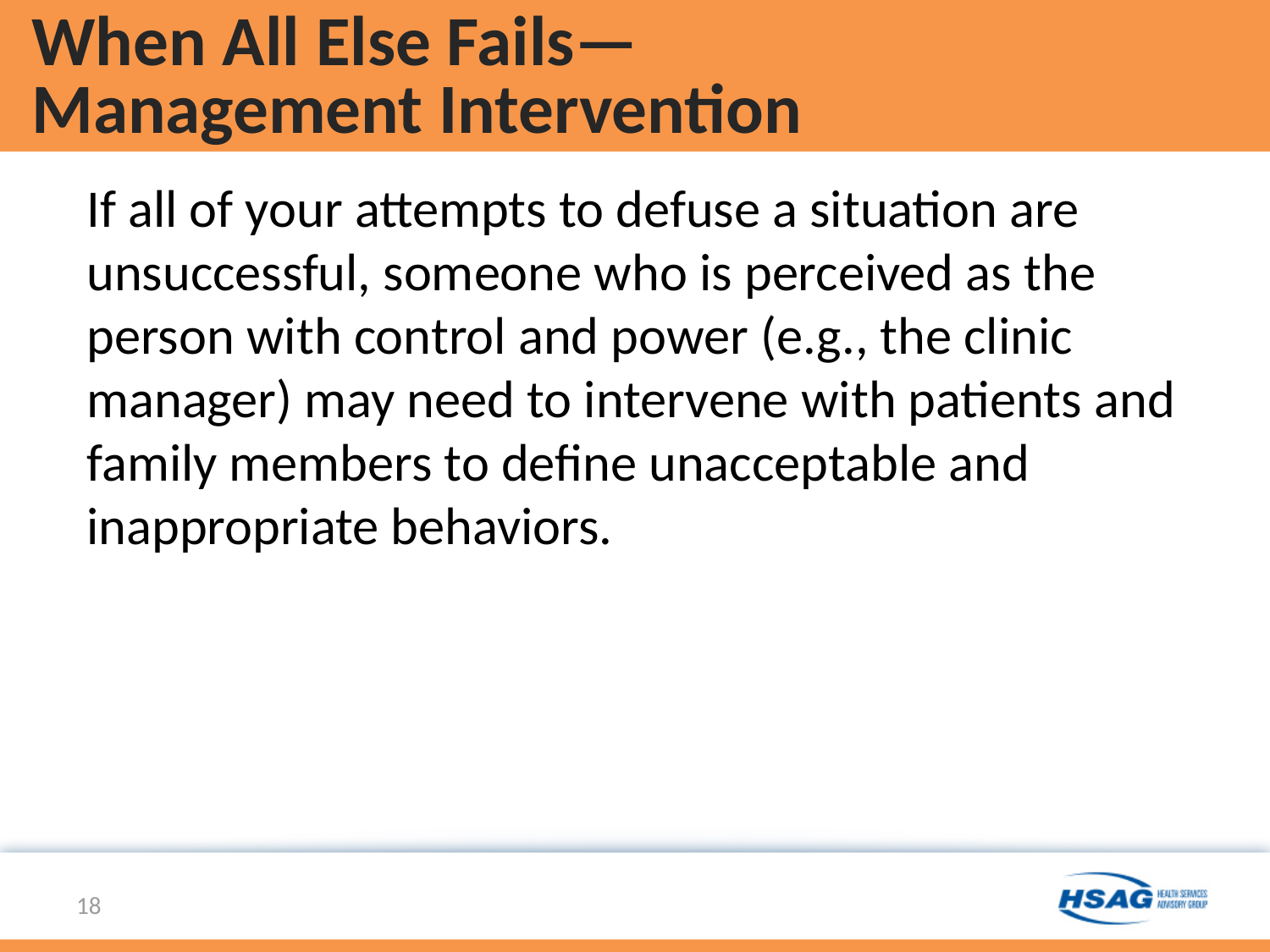

# When All Else Fails— Management Intervention
If all of your attempts to defuse a situation are unsuccessful, someone who is perceived as the person with control and power (e.g., the clinic manager) may need to intervene with patients and family members to define unacceptable and inappropriate behaviors.

18